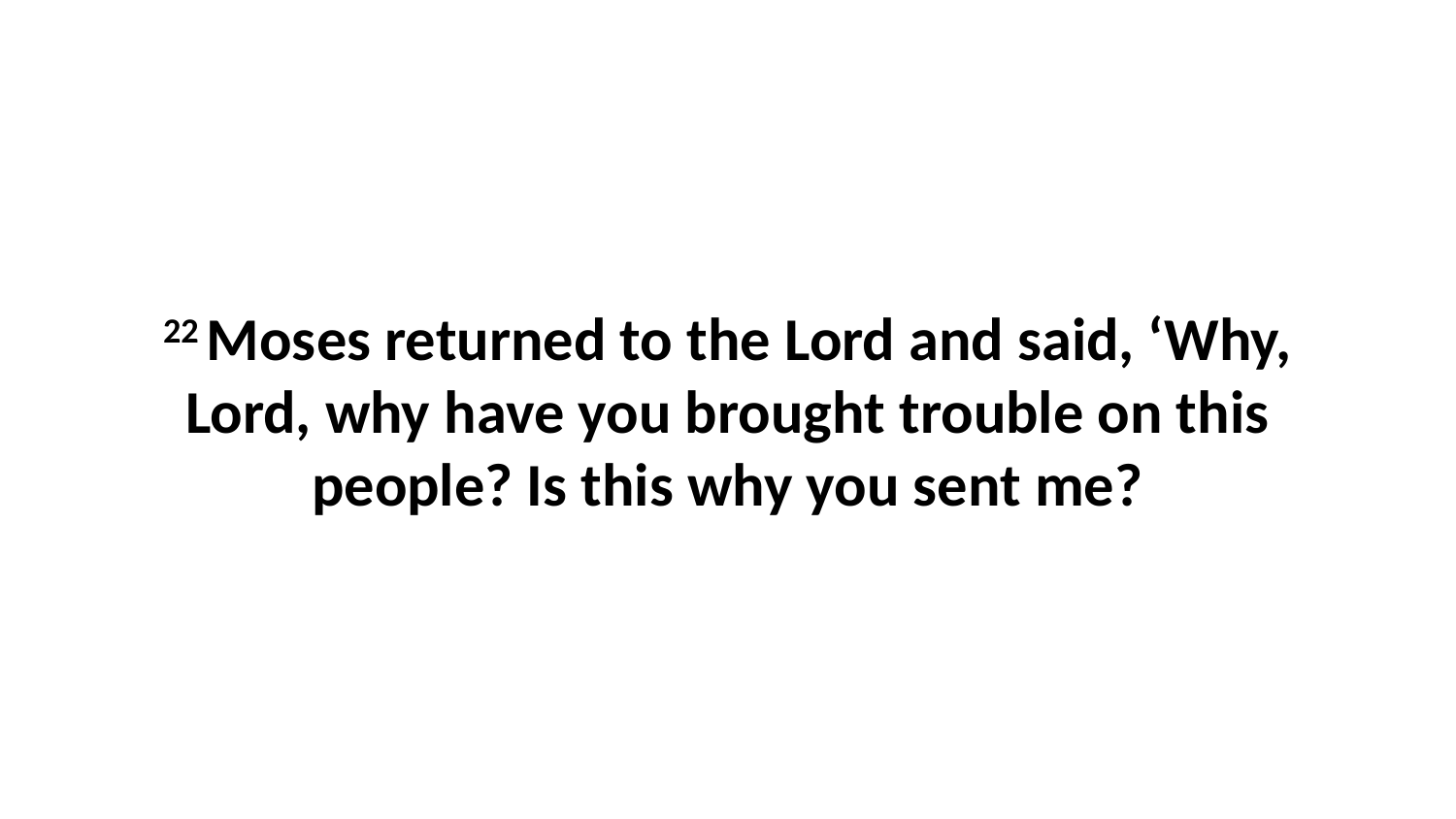

22 Moses returned to the Lord and said, ‘Why, Lord, why have you brought trouble on this people? Is this why you sent me?